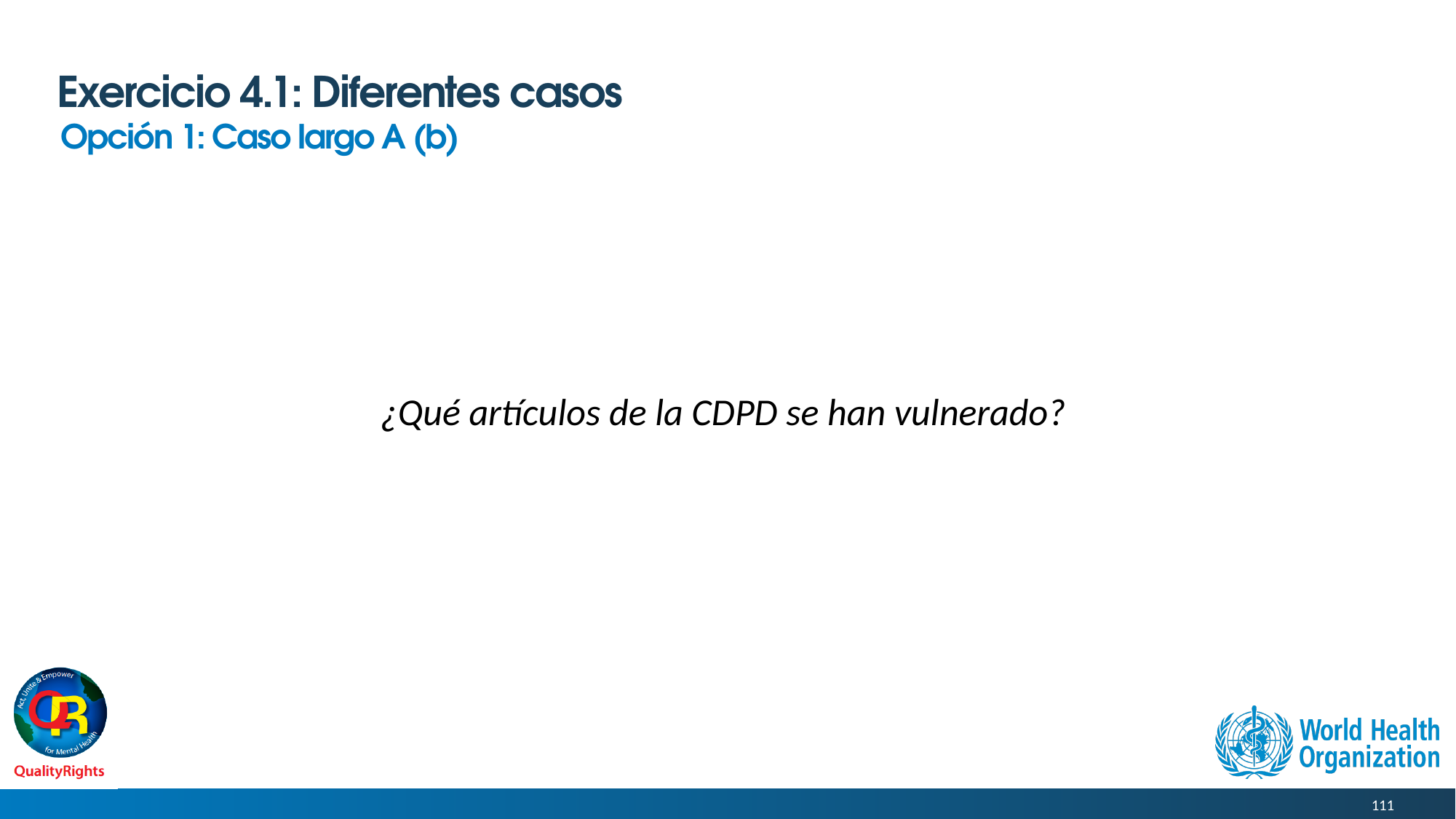

# Exercicio 4.1: Diferentes casos
Opción 1: Caso largo A (b)

¿Qué artículos de la CDPD se han vulnerado?